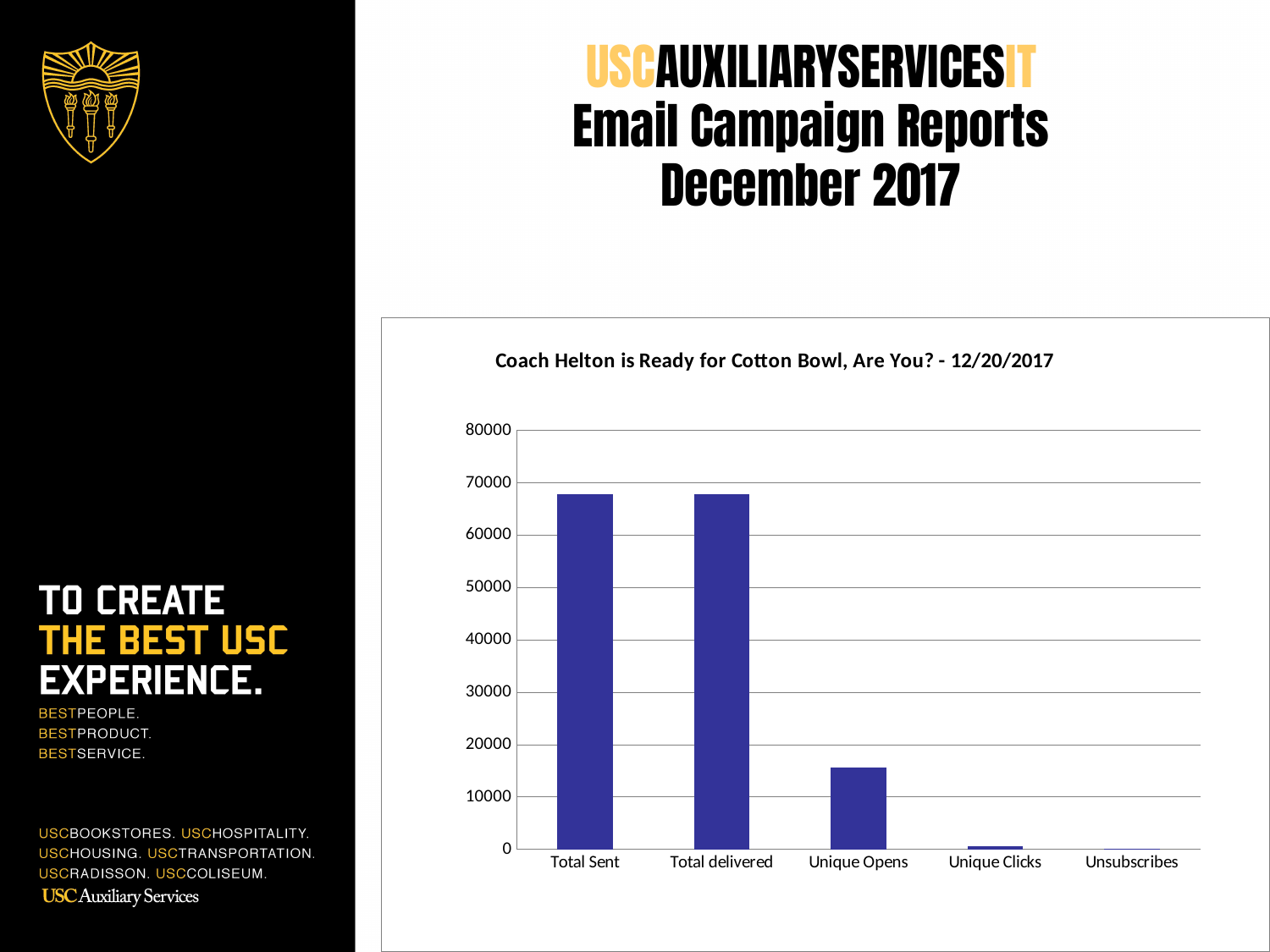

USCAUXILIARYSERVICESIT
Email Campaign Reports
December 2017

### Chart:

| Category | BKS list |
|---|---|
| Total Sent | 67802.0 |
| Total delivered | 67758.0 |
| Unique Opens | 15539.0 |
| Unique Clicks | 539.0 |
| Unsubscribes | 50.0 |